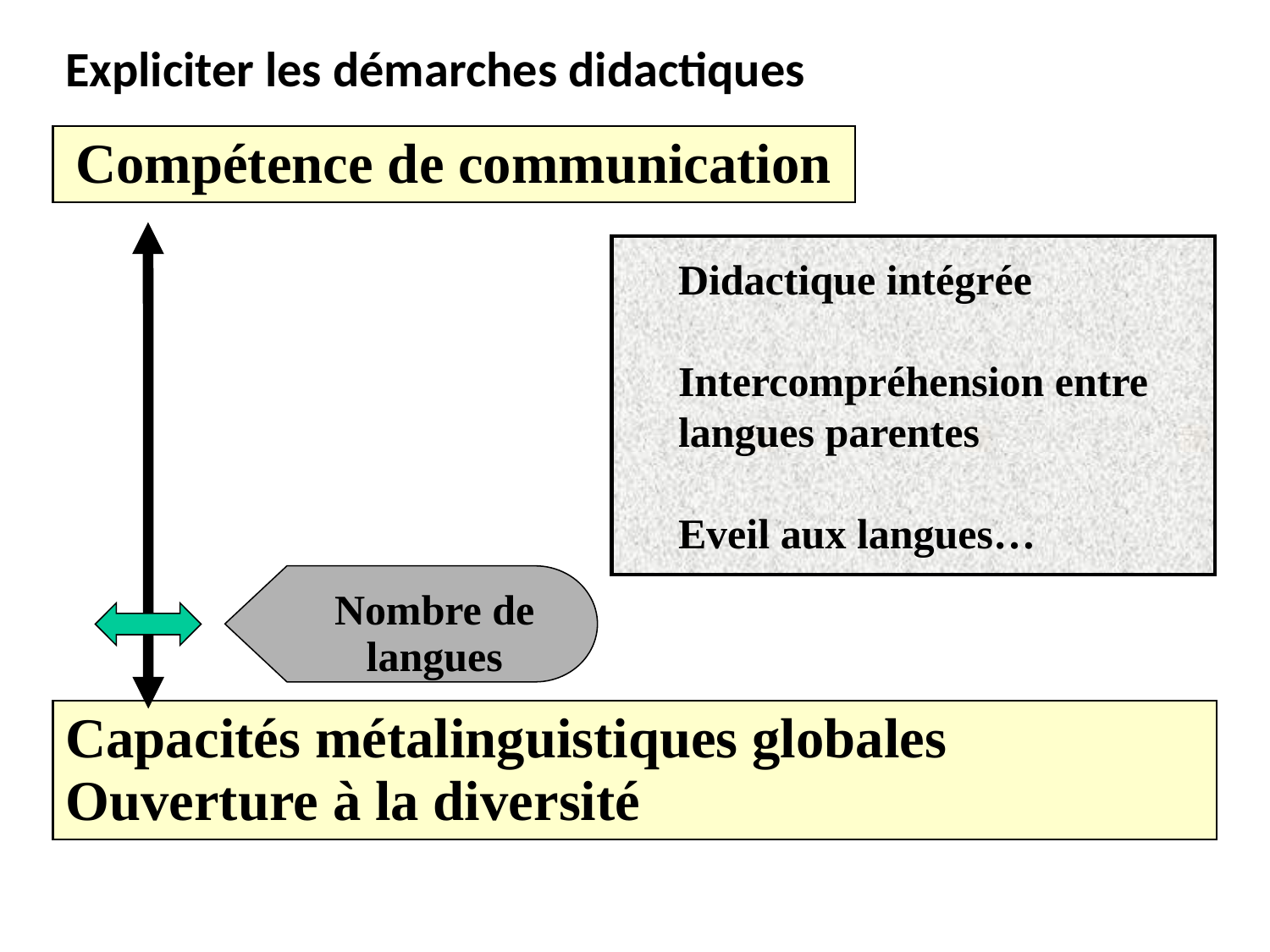

Expliciter les démarches didactiques
Compétence de communication

Didactique intégrée

Intercompréhension entre langues parentes

Eveil aux langues…

Nombre de langues

Capacités métalinguistiques globales
Ouverture à la diversité